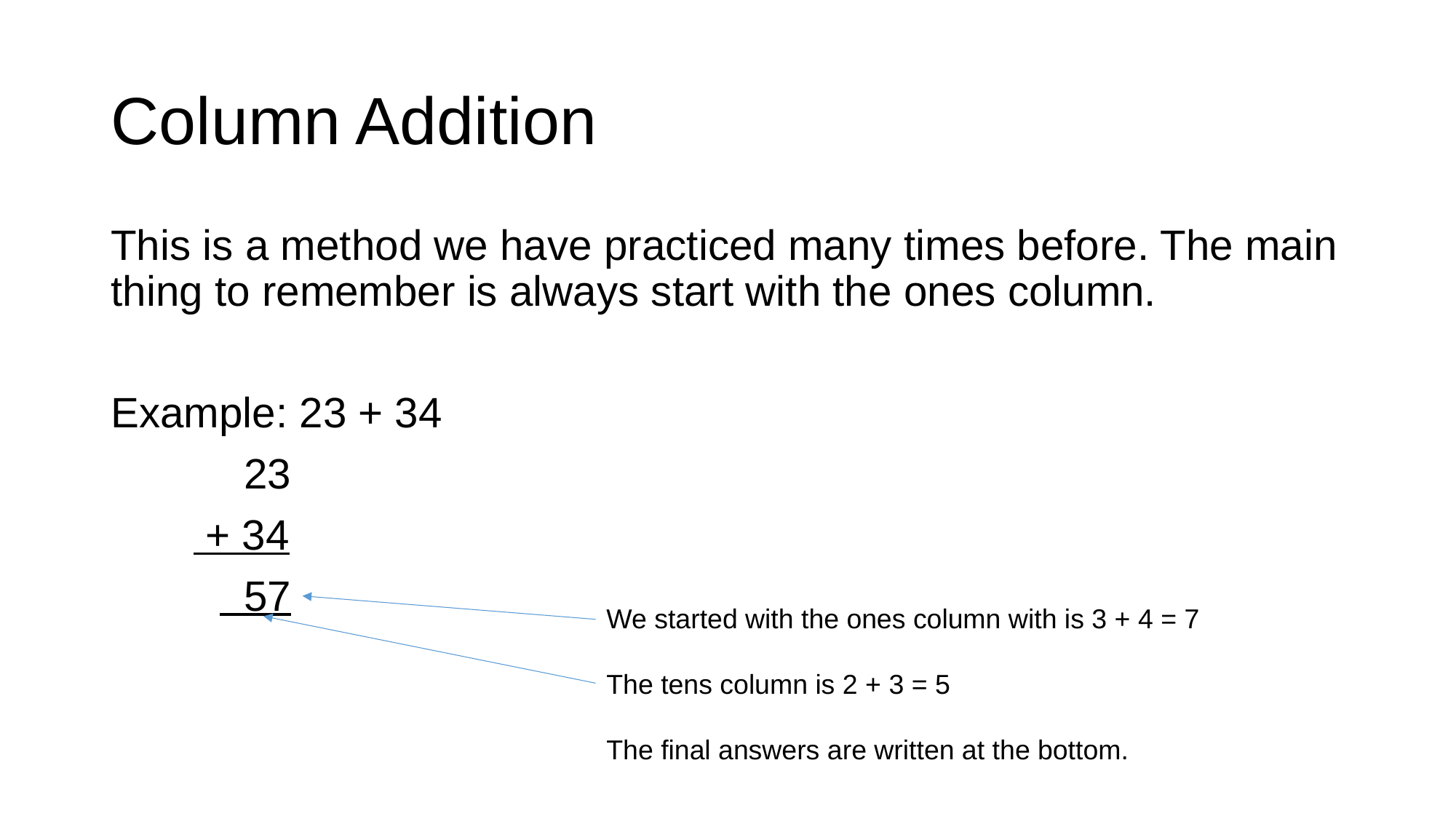

# Column Addition
This is a method we have practiced many times before. The main thing to remember is always start with the ones column.

Example: 23 + 34
	  23
        + 34
	  57
We started with the ones column with is 3 + 4 = 7

The tens column is 2 + 3 = 5

The final answers are written at the bottom.